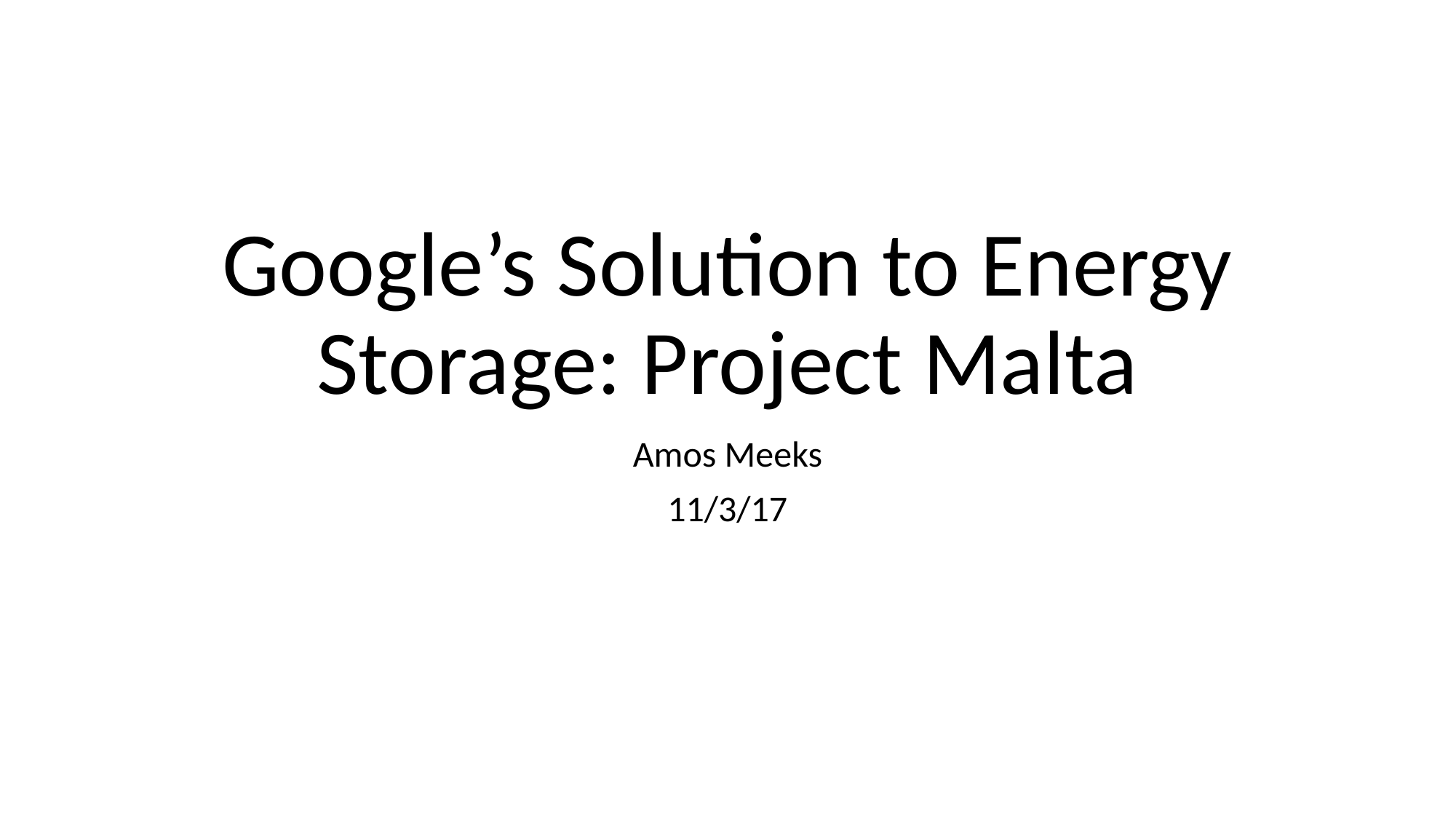

# Google’s Solution to Energy Storage: Project Malta
Amos Meeks
11/3/17